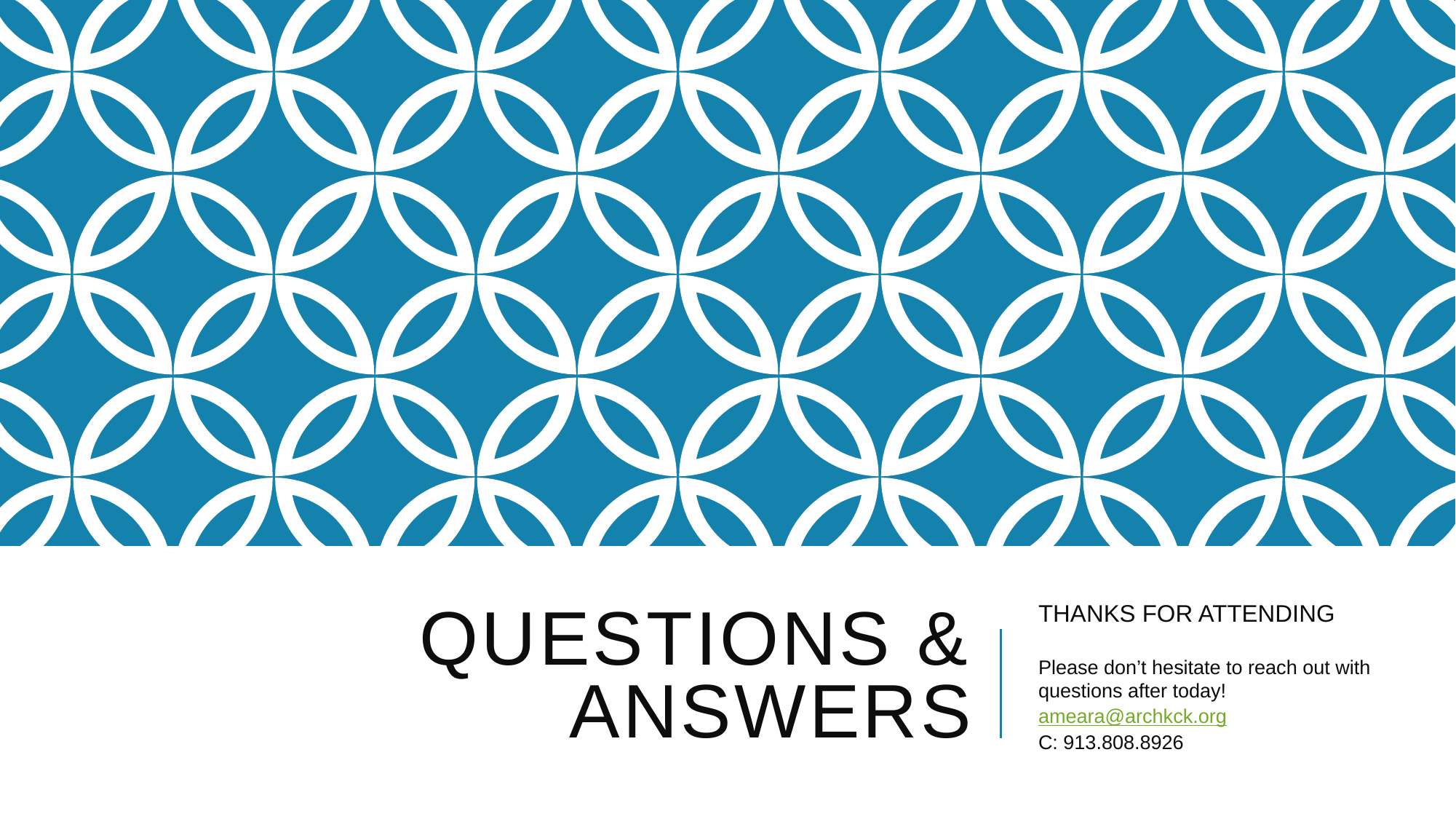

# Questions & answers
THANKS FOR ATTENDING

Please don’t hesitate to reach out with questions after today!
ameara@archkck.org
C: 913.808.8926